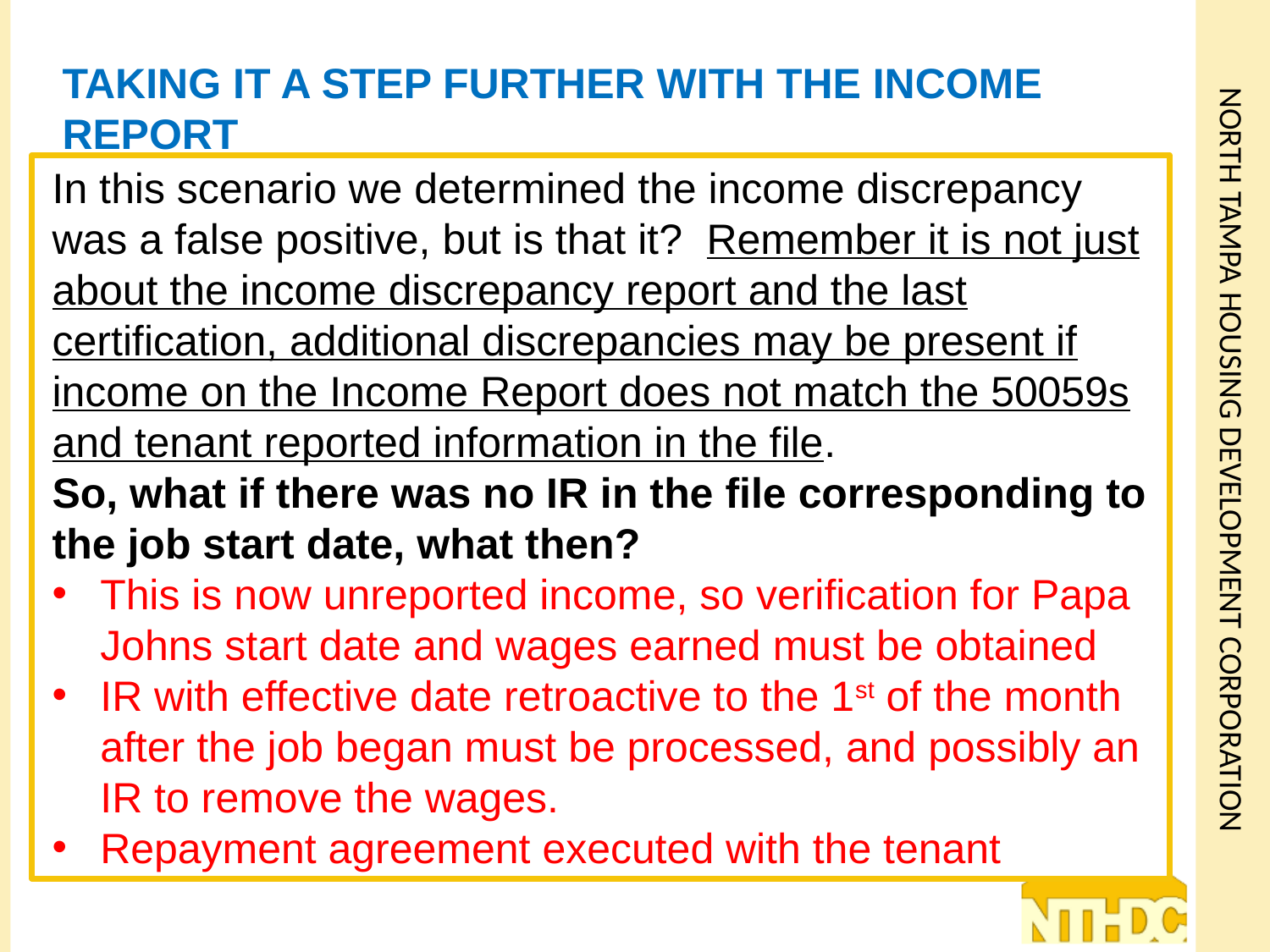

# Taking it a Step Further with the Income Report
In this scenario we determined the income discrepancy was a false positive, but is that it?  Remember it is not just about the income discrepancy report and the last certification, additional discrepancies may be present if income on the Income Report does not match the 50059s and tenant reported information in the file.
So, what if there was no IR in the file corresponding to the job start date, what then?
This is now unreported income, so verification for Papa Johns start date and wages earned must be obtained
IR with effective date retroactive to the 1st of the month after the job began must be processed, and possibly an IR to remove the wages.
Repayment agreement executed with the tenant